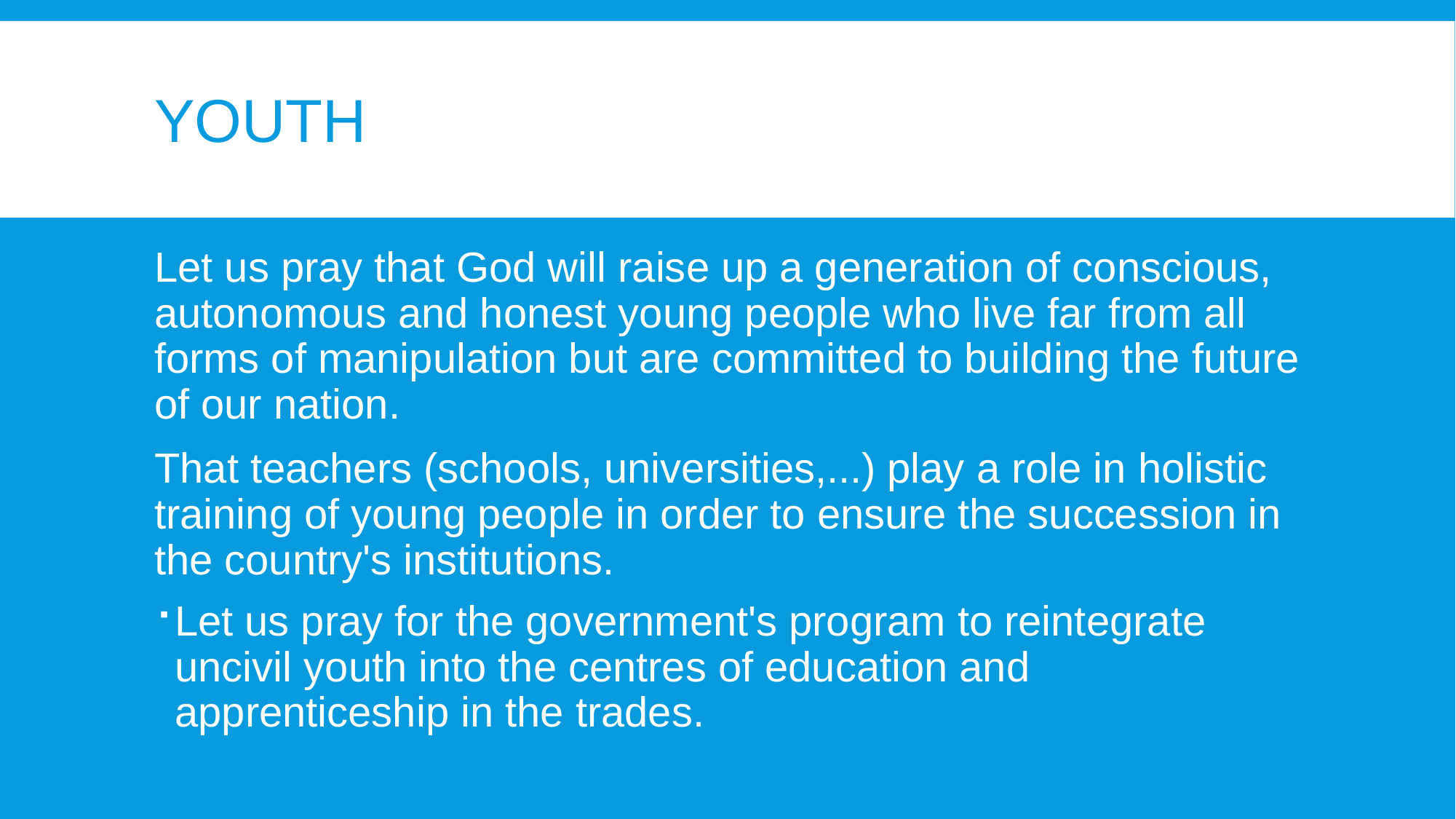

# Youth
Let us pray that God will raise up a generation of conscious, autonomous and honest young people who live far from all forms of manipulation but are committed to building the future of our nation.
That teachers (schools, universities,...) play a role in holistic training of young people in order to ensure the succession in the country's institutions.
Let us pray for the government's program to reintegrate uncivil youth into the centres of education and apprenticeship in the trades.